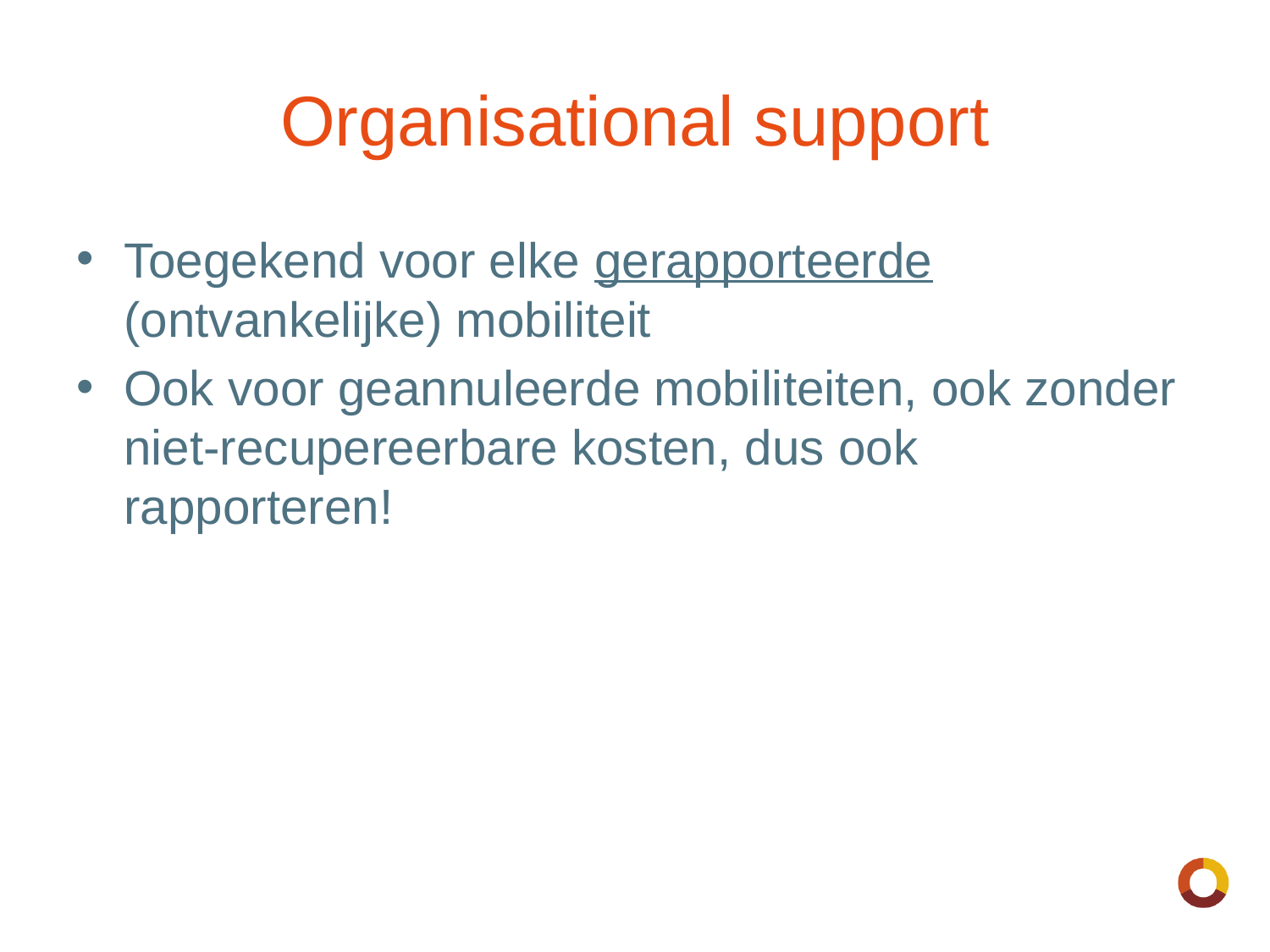

# Organisational support
Toegekend voor elke gerapporteerde (ontvankelijke) mobiliteit
Ook voor geannuleerde mobiliteiten, ook zonder niet-recupereerbare kosten, dus ook rapporteren!